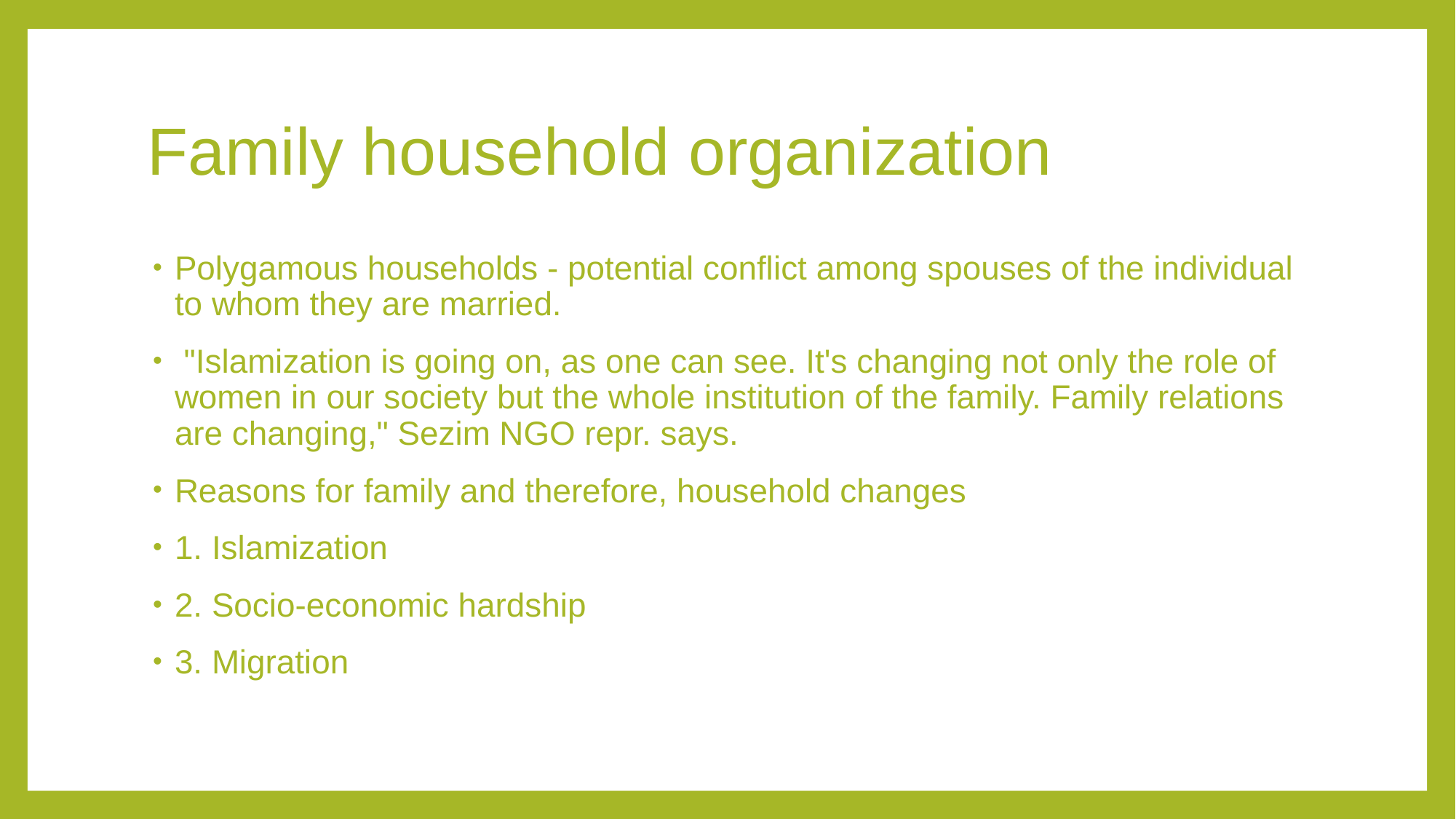

# Family household organization
Polygamous households - potential conflict among spouses of the individual to whom they are married.
 "Islamization is going on, as one can see. It's changing not only the role of women in our society but the whole institution of the family. Family relations are changing," Sezim NGO repr. says.
Reasons for family and therefore, household changes
1. Islamization
2. Socio-economic hardship
3. Migration